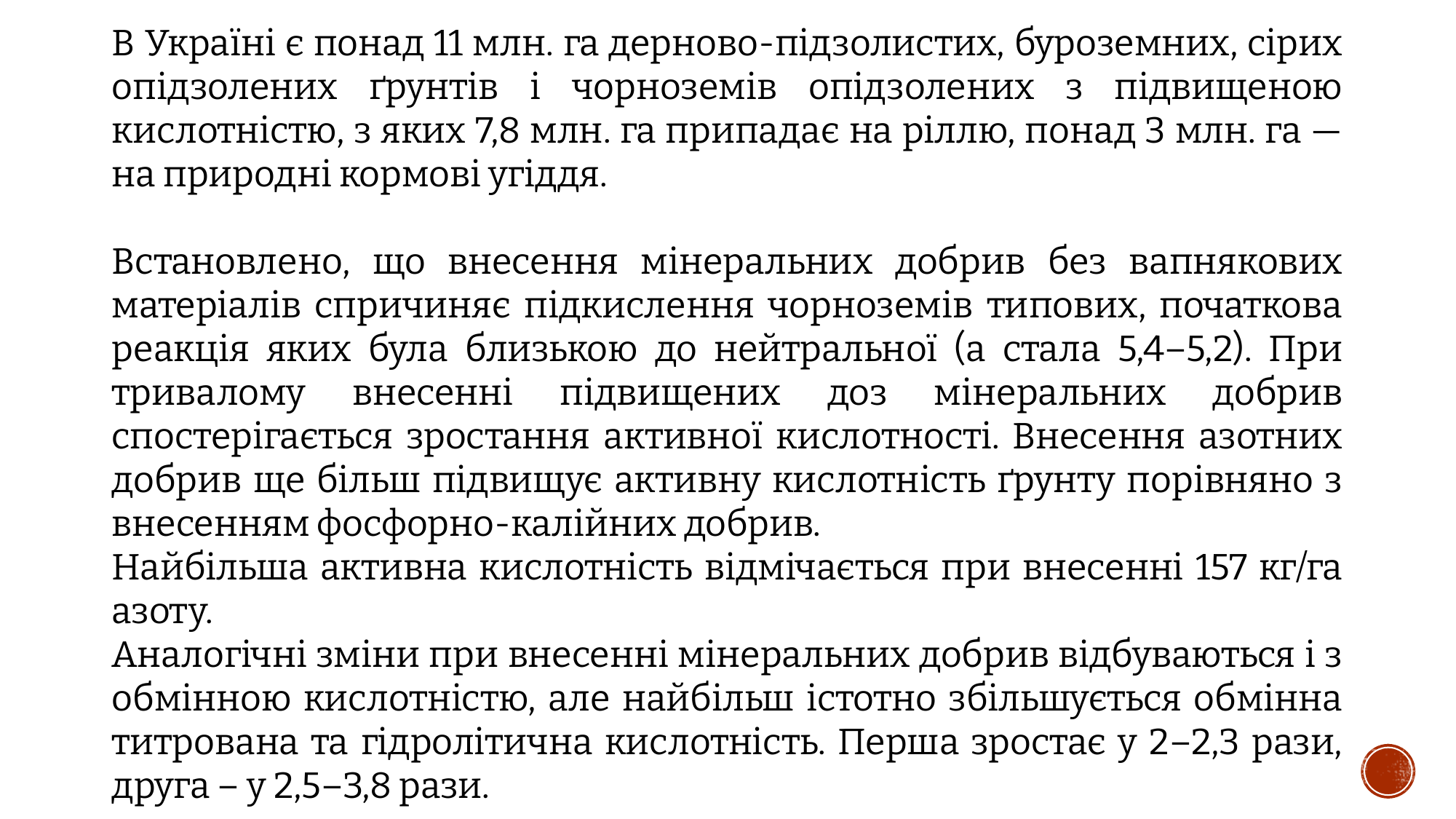

В Україні є понад 11 млн. га дерново-підзолистих, буроземних, сірих опідзолених ґрунтів і чорноземів опідзолених з підвищеною кислотністю, з яких 7,8 млн. га припадає на ріллю, понад 3 млн. га — на природні кормові угіддя.

Встановлено, що внесення мінеральних добрив без вапнякових матеріалів спричиняє підкислення чорноземів типових, початкова реакція яких була близькою до нейтральної (а стала 5,4–5,2). При тривалому внесенні підвищених доз мінеральних добрив спостерігається зростання активної кислотності. Внесення азотних добрив ще більш підвищує активну кислотність ґрунту порівняно з внесенням фосфорно-калійних добрив.
Найбільша активна кислотність відмічається при внесенні 157 кг/га азоту.
Аналогічні зміни при внесенні мінеральних добрив відбуваються і з обмінною кислотністю, але найбільш істотно збільшується обмінна титрована та гідролітична кислотність. Перша зростає у 2–2,3 рази, друга – у 2,5–3,8 рази.